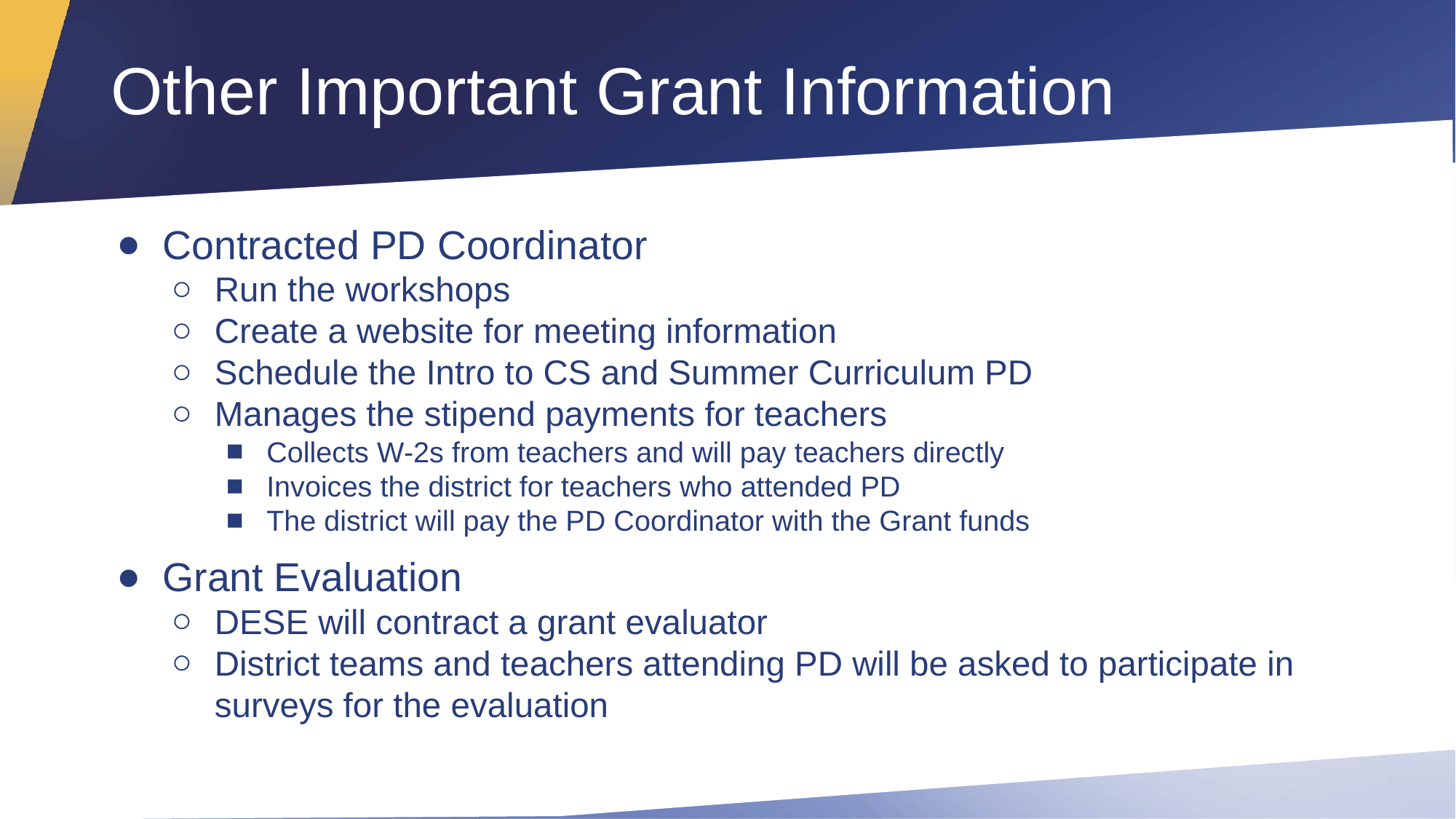

# Other Important Grant Information
Contracted PD Coordinator
Run the workshops
Create a website for meeting information
Schedule the Intro to CS and Summer Curriculum PD
Manages the stipend payments for teachers
Collects W-2s from teachers and will pay teachers directly
Invoices the district for teachers who attended PD
The district will pay the PD Coordinator with the Grant funds
Grant Evaluation
DESE will contract a grant evaluator
District teams and teachers attending PD will be asked to participate in surveys for the evaluation